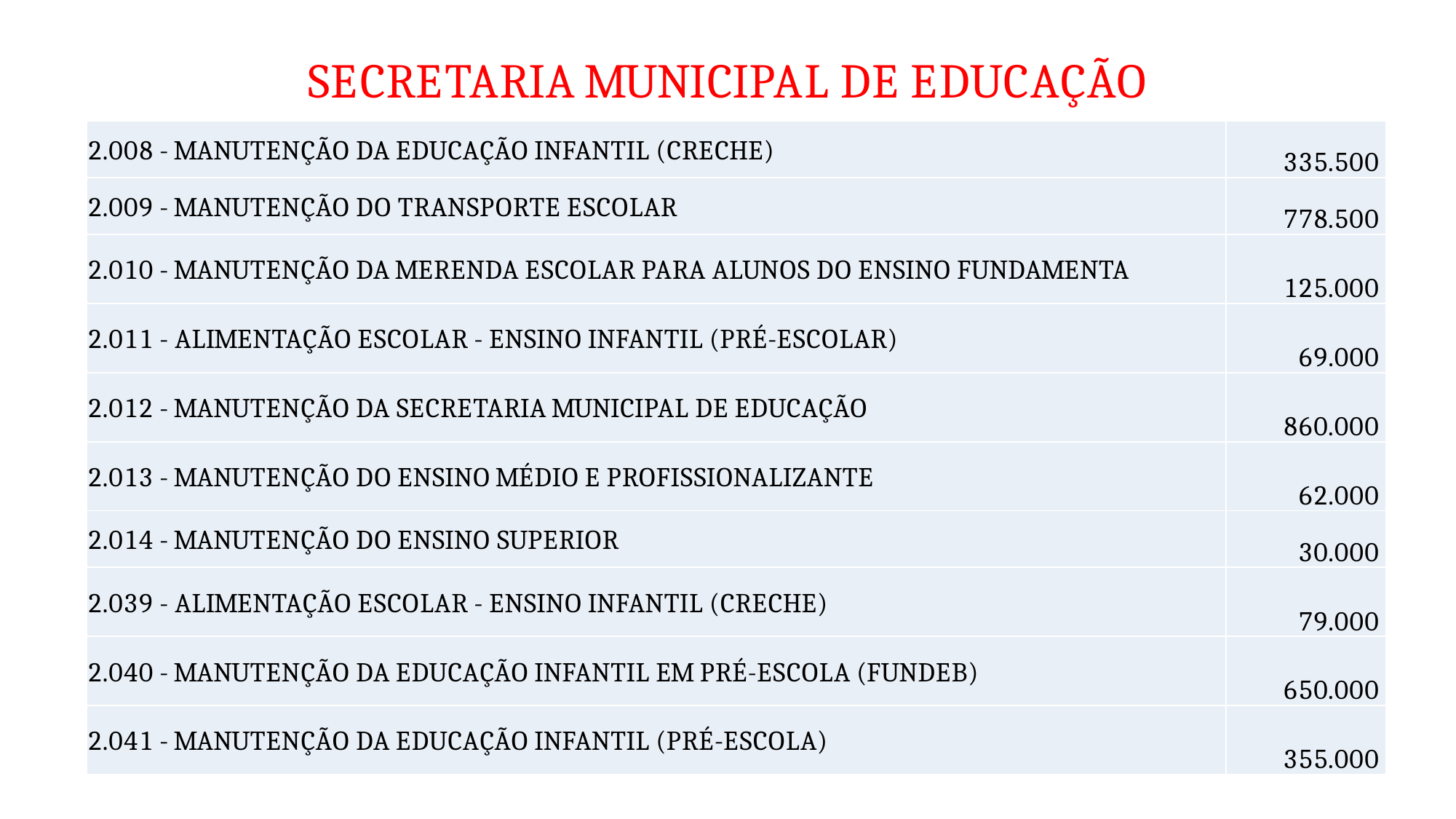

# SECRETARIA MUNICIPAL DE EDUCAÇÃO
| 2.008 - MANUTENÇÃO DA EDUCAÇÃO INFANTIL (CRECHE) | 335.500 |
| --- | --- |
| 2.009 - MANUTENÇÃO DO TRANSPORTE ESCOLAR | 778.500 |
| 2.010 - MANUTENÇÃO DA MERENDA ESCOLAR PARA ALUNOS DO ENSINO FUNDAMENTA | 125.000 |
| 2.011 - ALIMENTAÇÃO ESCOLAR - ENSINO INFANTIL (PRÉ-ESCOLAR) | 69.000 |
| 2.012 - MANUTENÇÃO DA SECRETARIA MUNICIPAL DE EDUCAÇÃO | 860.000 |
| 2.013 - MANUTENÇÃO DO ENSINO MÉDIO E PROFISSIONALIZANTE | 62.000 |
| 2.014 - MANUTENÇÃO DO ENSINO SUPERIOR | 30.000 |
| 2.039 - ALIMENTAÇÃO ESCOLAR - ENSINO INFANTIL (CRECHE) | 79.000 |
| 2.040 - MANUTENÇÃO DA EDUCAÇÃO INFANTIL EM PRÉ-ESCOLA (FUNDEB) | 650.000 |
| 2.041 - MANUTENÇÃO DA EDUCAÇÃO INFANTIL (PRÉ-ESCOLA) | 355.000 |